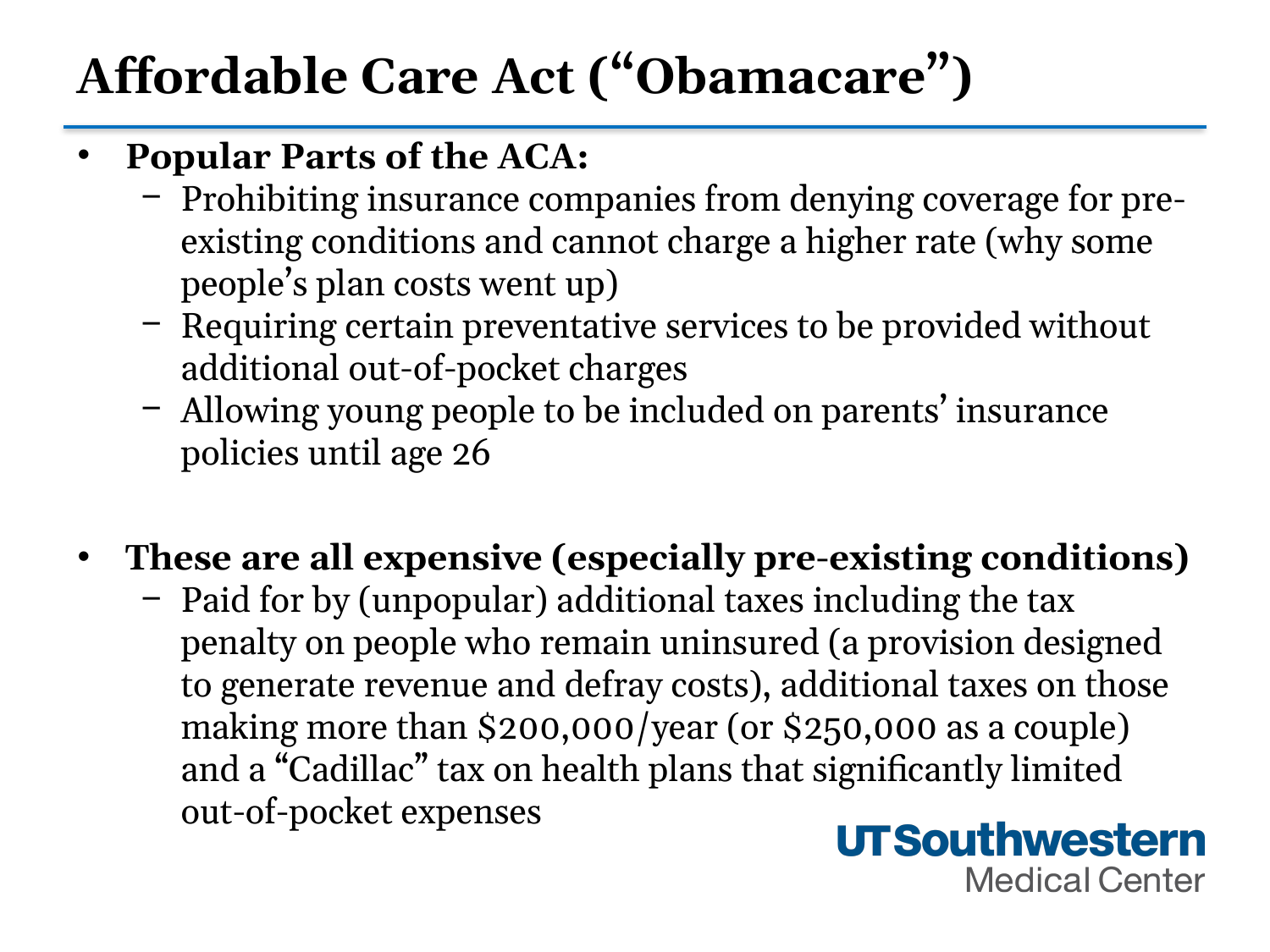

# Affordable Care Act (“Obamacare”)
Popular Parts of the ACA:
Prohibiting insurance companies from denying coverage for pre-existing conditions and cannot charge a higher rate (why some people’s plan costs went up)
Requiring certain preventative services to be provided without additional out-of-pocket charges
Allowing young people to be included on parents’ insurance policies until age 26

These are all expensive (especially pre-existing conditions)
Paid for by (unpopular) additional taxes including the tax penalty on people who remain uninsured (a provision designed to generate revenue and defray costs), additional taxes on those making more than $200,000/year (or $250,000 as a couple) and a “Cadillac” tax on health plans that significantly limited out-of-pocket expenses